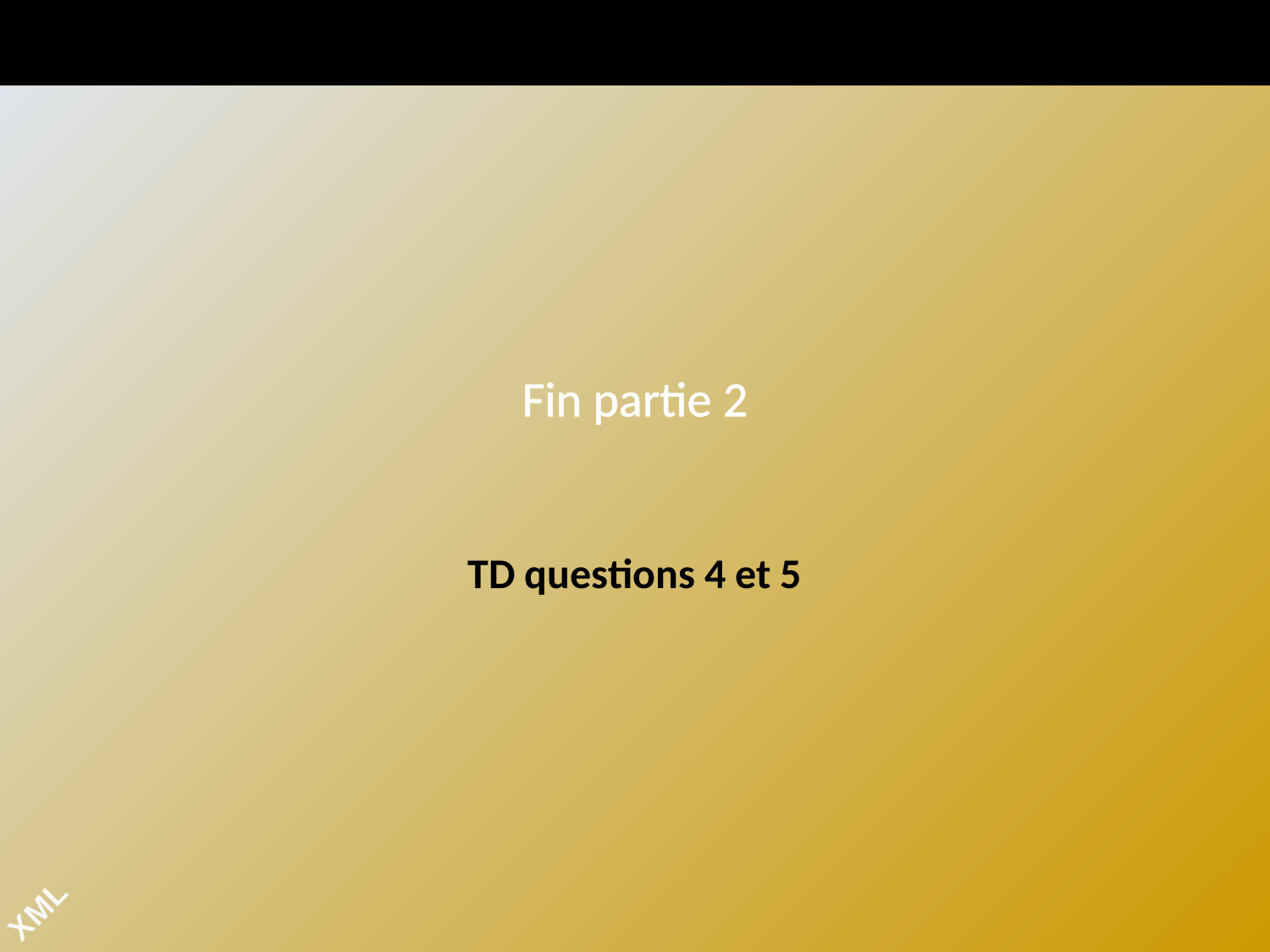

# Fin partie 2
TD questions 4 et 5